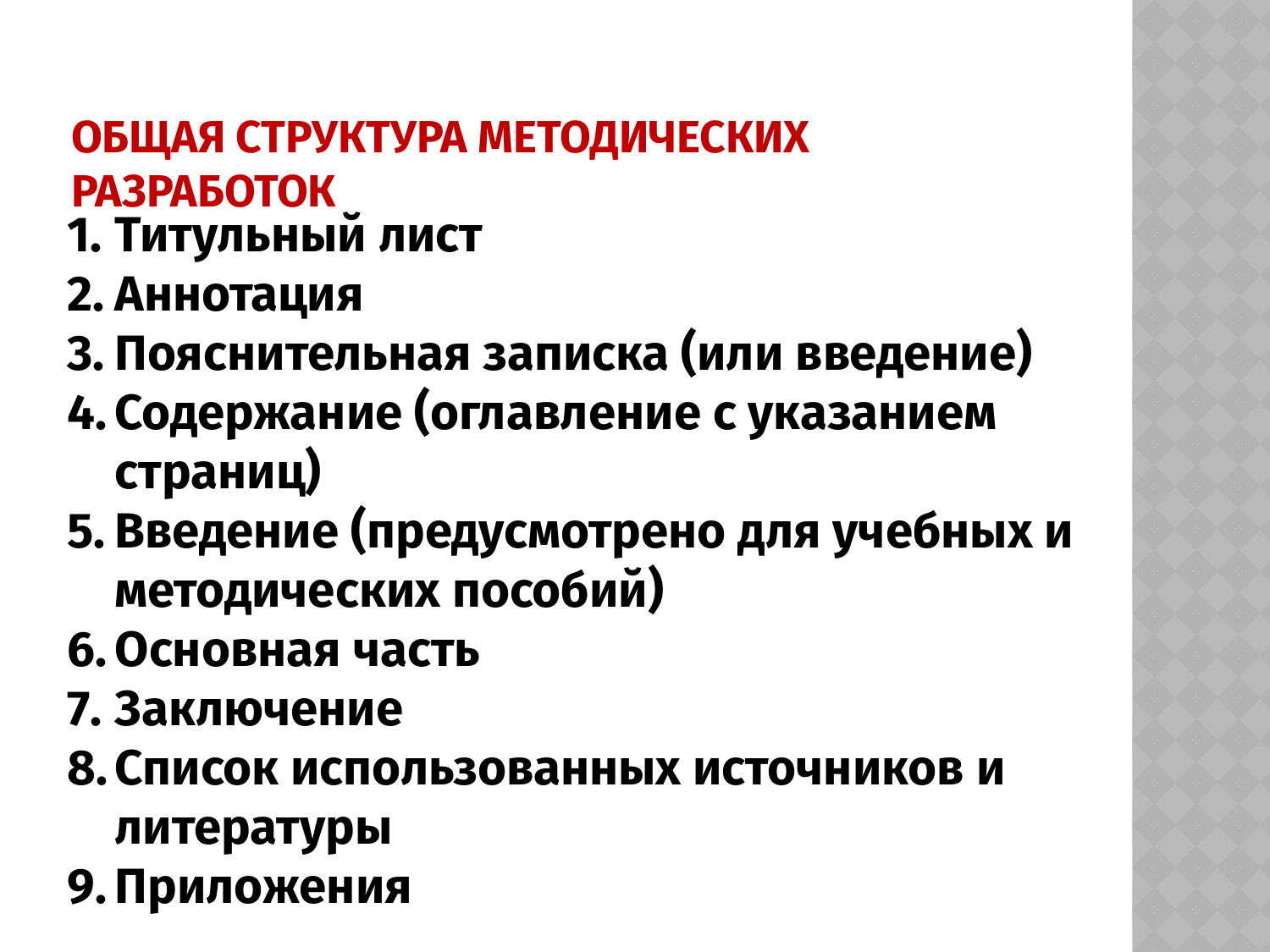

# Общая структура методических разработок
Титульный лист
Аннотация
Пояснительная записка (или введение)
Содержание (оглавление с указанием страниц)
Введение (предусмотрено для учебных и методических пособий)
Основная часть
Заключение
Список использованных источников и литературы
Приложения